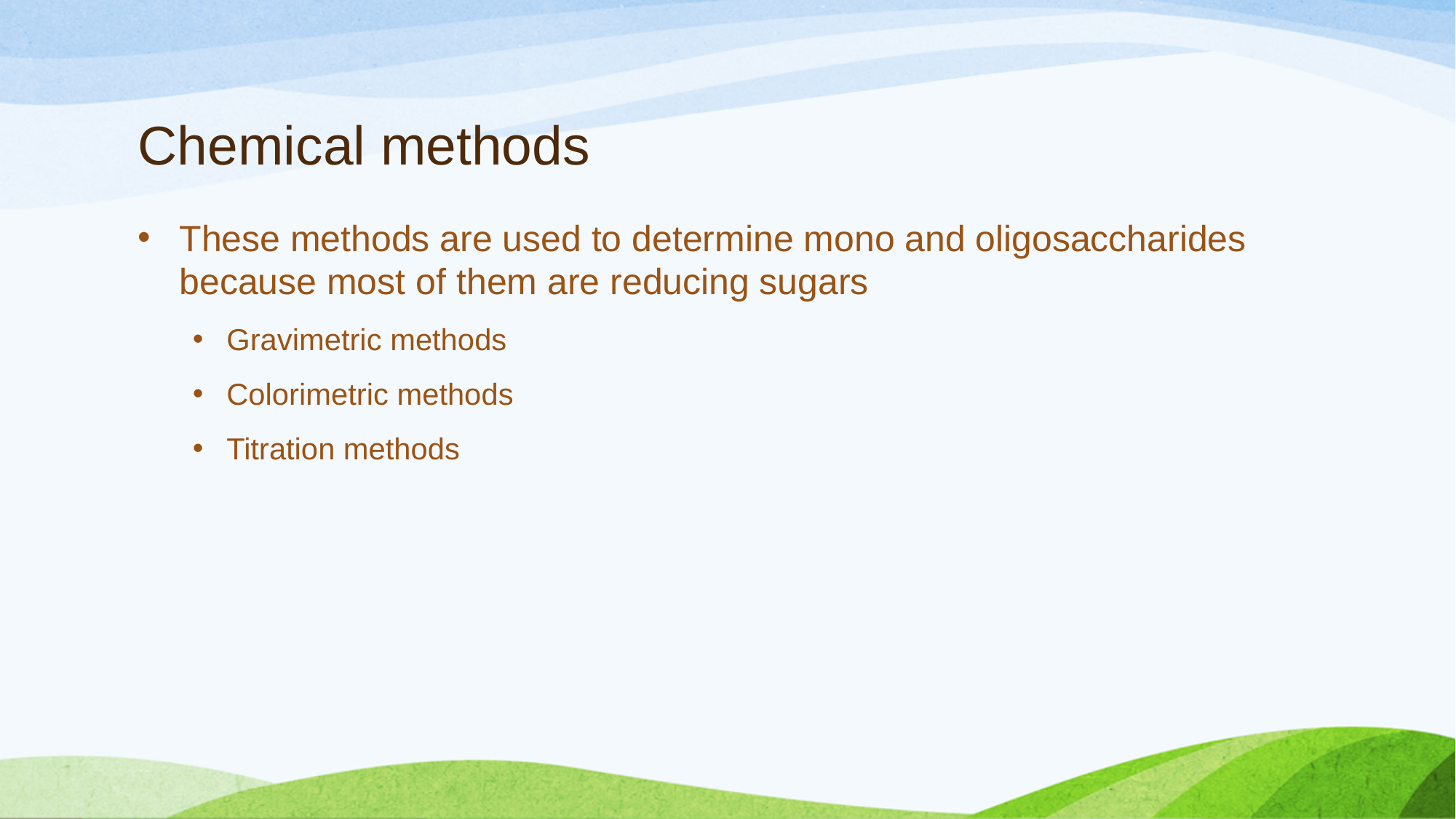

# Chemical methods
These methods are used to determine mono and oligosaccharides because most of them are reducing sugars
Gravimetric methods
Colorimetric methods
Titration methods